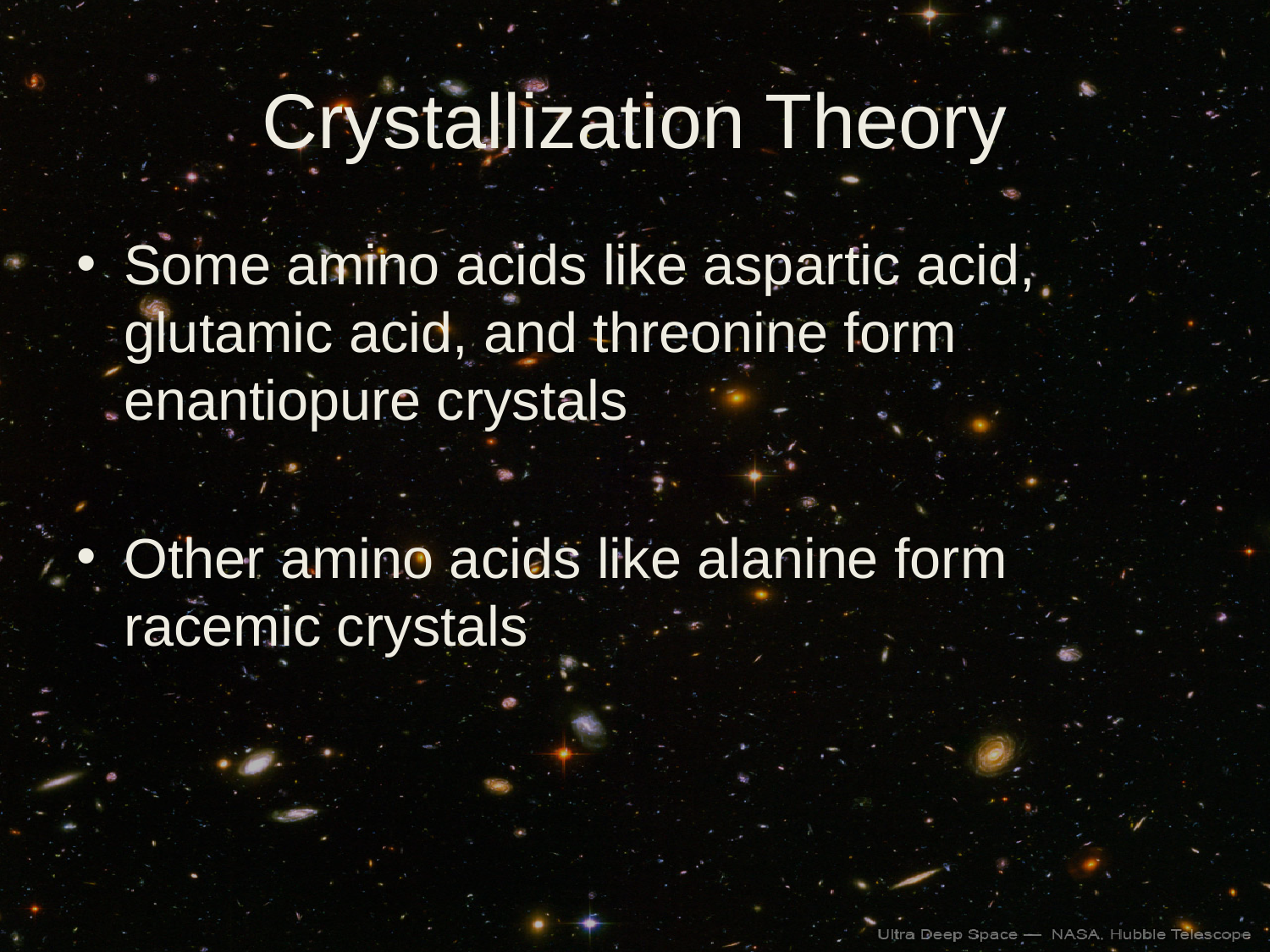

# Crystallization Theory
Some amino acids like aspartic acid, glutamic acid, and threonine form enantiopure crystals

Other amino acids like alanine form racemic crystals